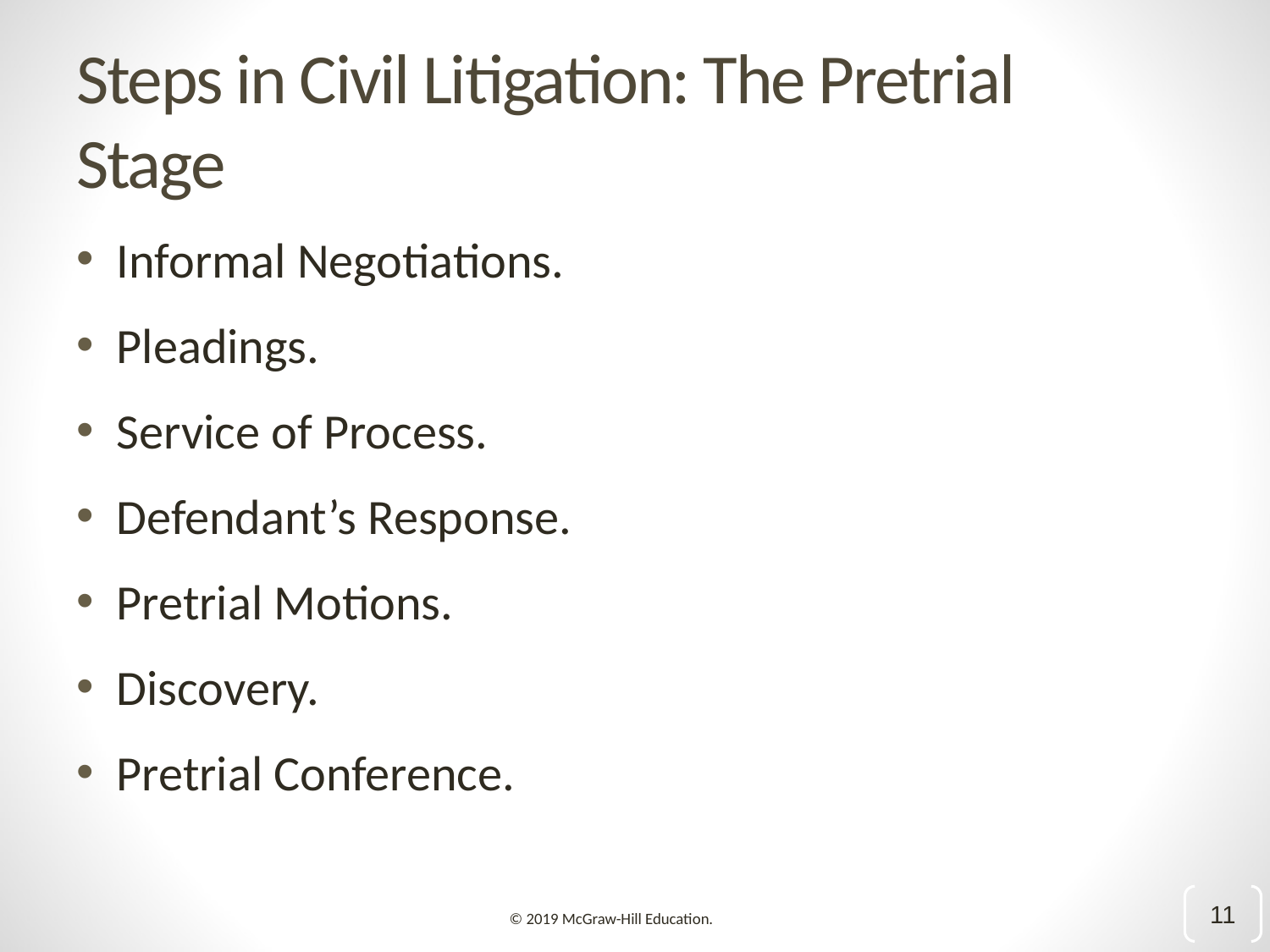

# Steps in Civil Litigation: The Pretrial Stage
Informal Negotiations.
Pleadings.
Service of Process.
Defendant’s Response.
Pretrial Motions.
Discovery.
Pretrial Conference.
11